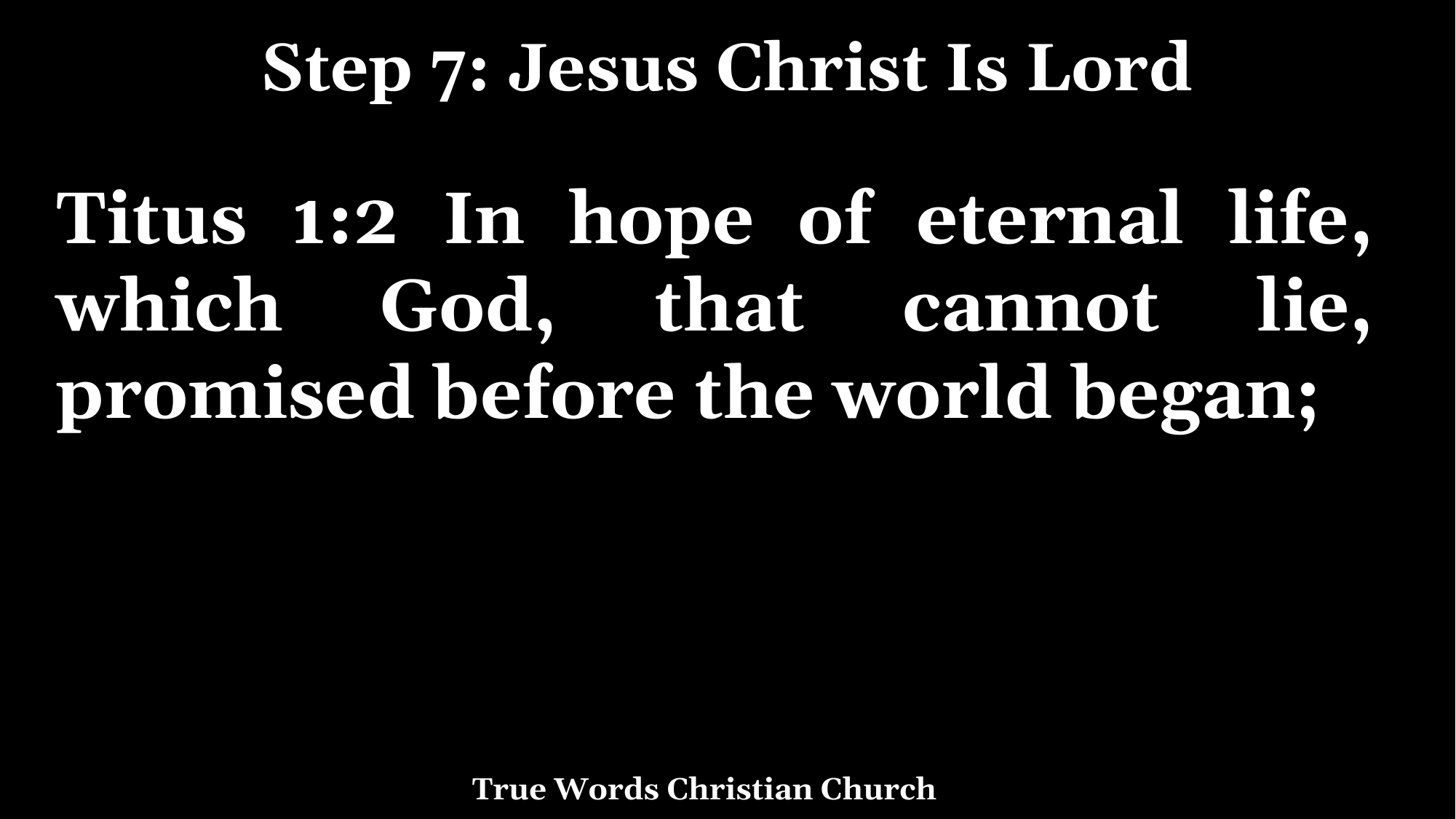

Step 7: Jesus Christ Is Lord
Titus 1:2 In hope of eternal life, which God, that cannot lie, promised before the world began;
True Words Christian Church